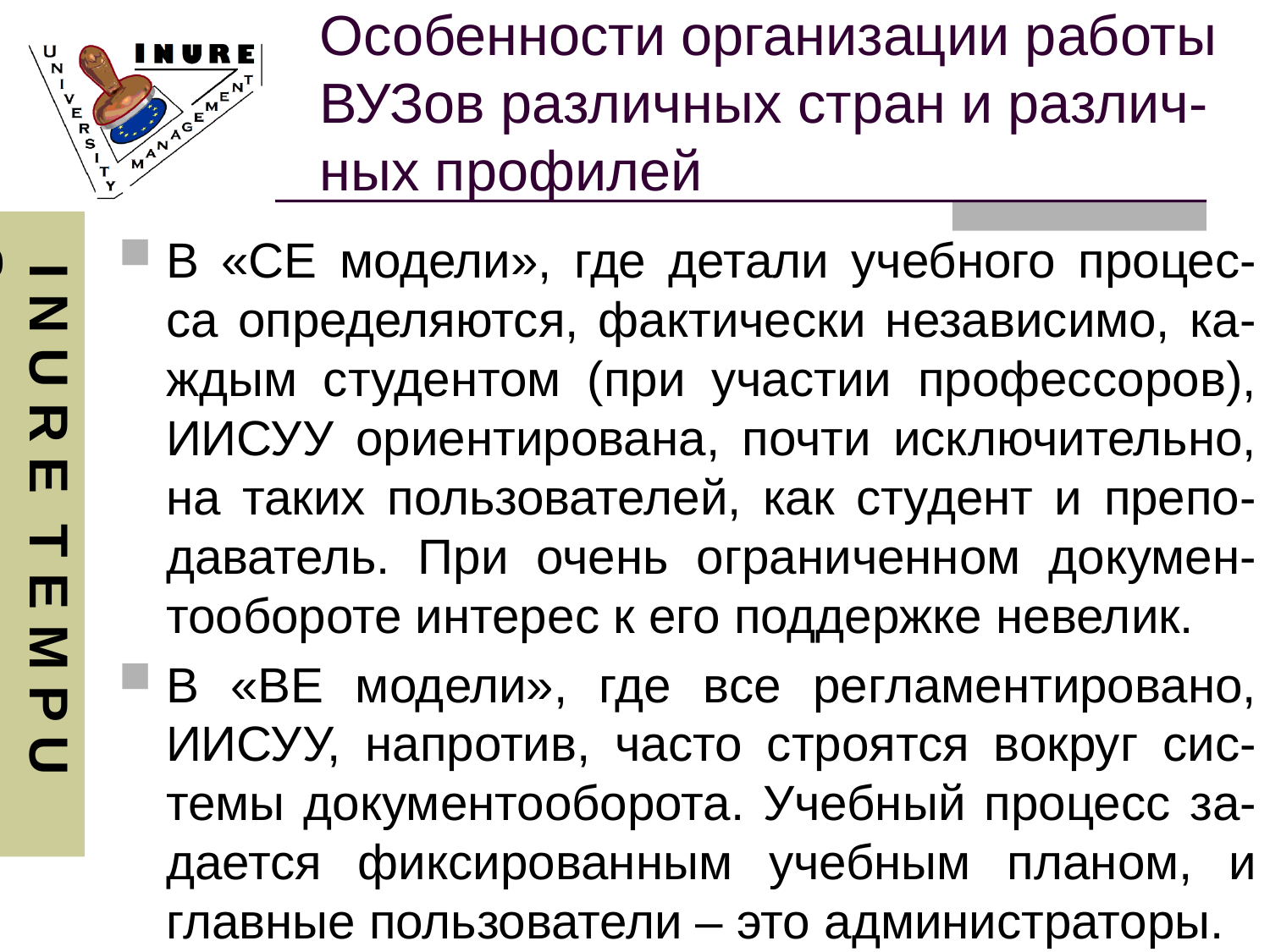

# Особенности организации работы ВУЗов различных стран и различ-ных профилей
В «СЕ модели», где детали учебного процес-са определяются, фактически независимо, ка-ждым студентом (при участии профессоров), ИИСУУ ориентирована, почти исключительно, на таких пользователей, как студент и препо-даватель. При очень ограниченном докумен-тообороте интерес к его поддержке невелик.
В «ВЕ модели», где все регламентировано, ИИСУУ, напротив, часто строятся вокруг сис-темы документооборота. Учебный процесс за-дается фиксированным учебным планом, и главные пользователи – это администраторы.